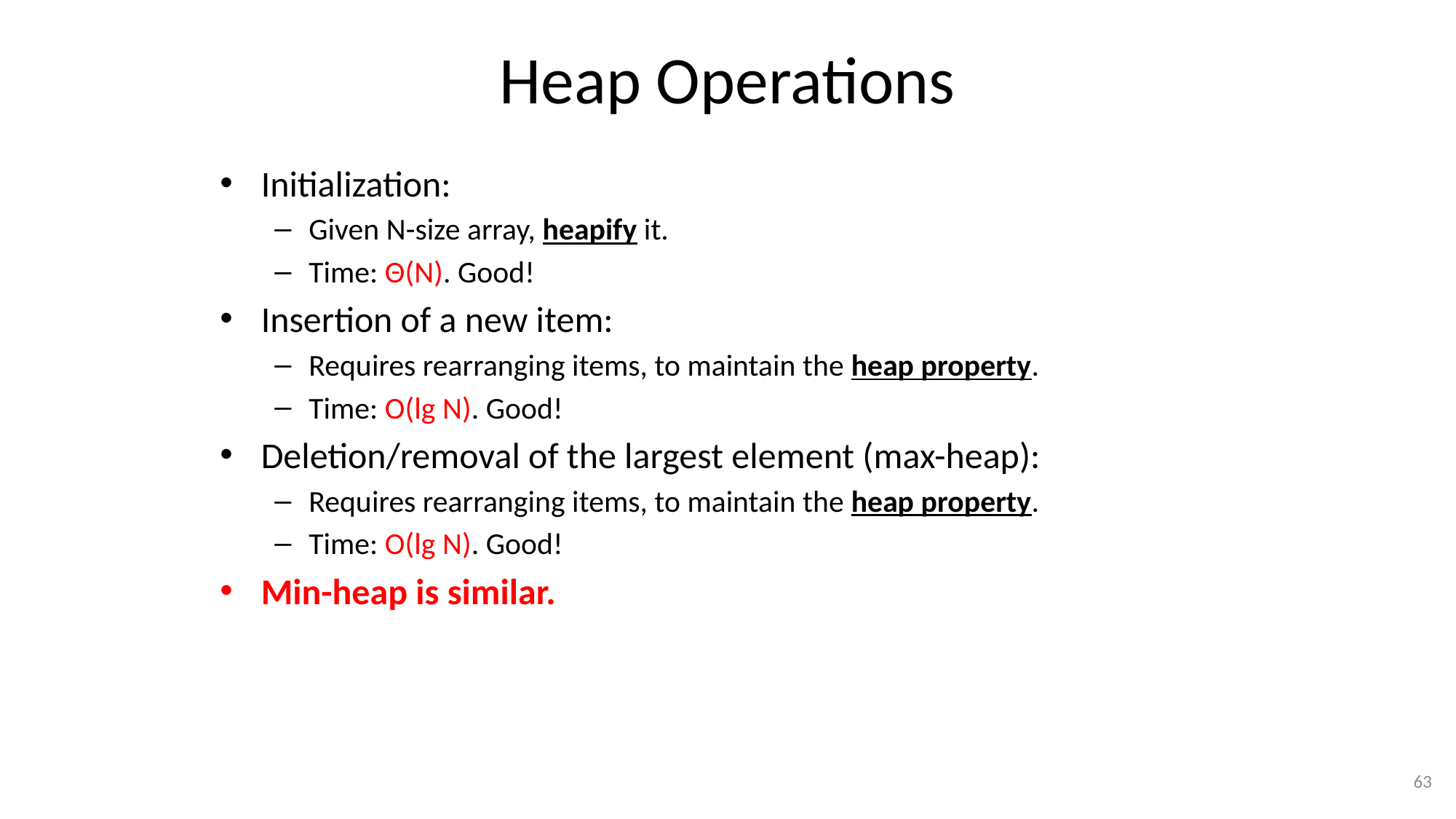

# Heap Operations
Initialization:
Given N-size array, heapify it.
Time: Θ(N). Good!
Insertion of a new item:
Requires rearranging items, to maintain the heap property.
Time: O(lg N). Good!
Deletion/removal of the largest element (max-heap):
Requires rearranging items, to maintain the heap property.
Time: O(lg N). Good!
Min-heap is similar.
63